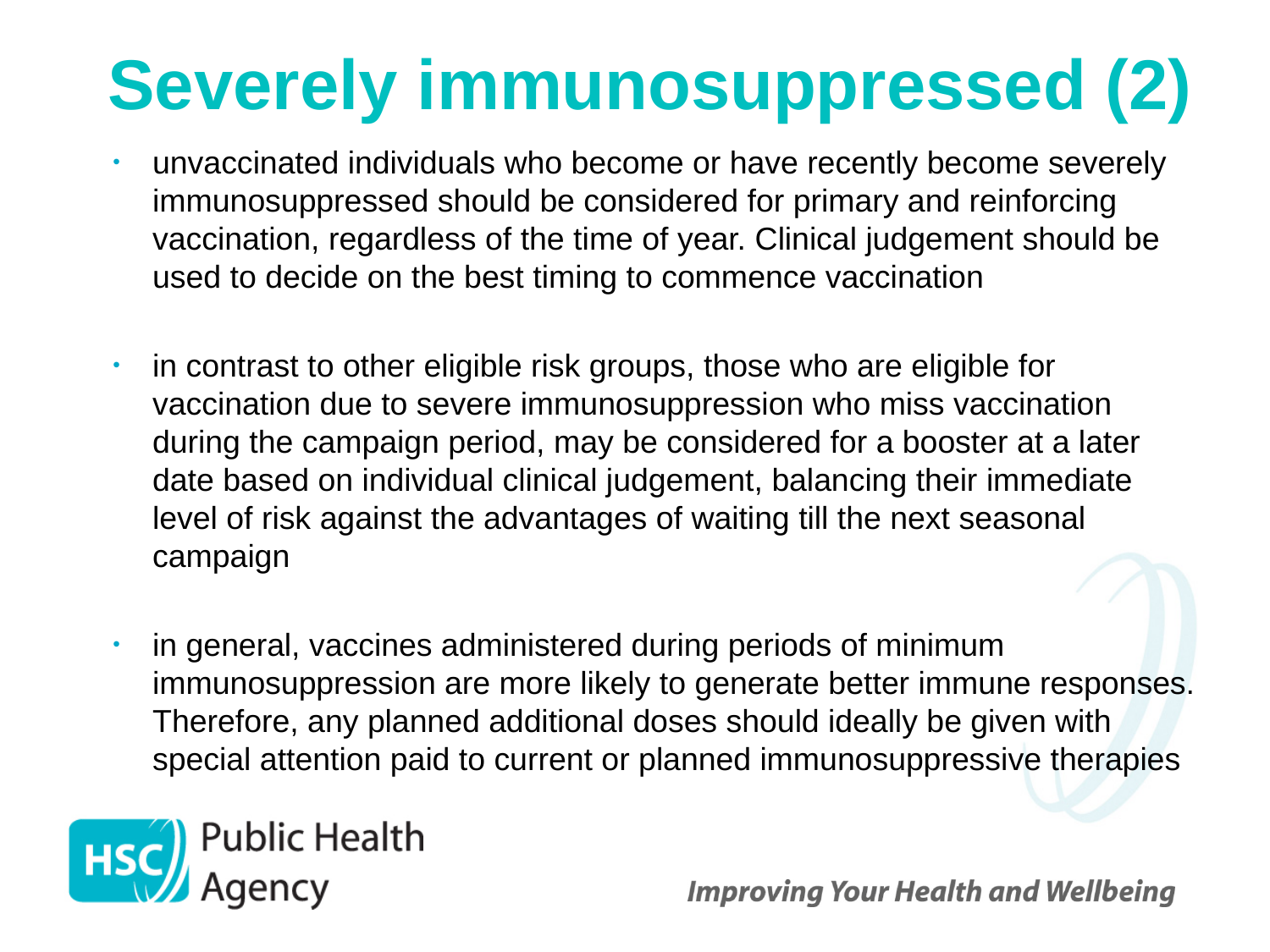

# Severely immunosuppressed (2)
unvaccinated individuals who become or have recently become severely immunosuppressed should be considered for primary and reinforcing vaccination, regardless of the time of year. Clinical judgement should be used to decide on the best timing to commence vaccination

in contrast to other eligible risk groups, those who are eligible for vaccination due to severe immunosuppression who miss vaccination during the campaign period, may be considered for a booster at a later date based on individual clinical judgement, balancing their immediate level of risk against the advantages of waiting till the next seasonal campaign

in general, vaccines administered during periods of minimum immunosuppression are more likely to generate better immune responses. Therefore, any planned additional doses should ideally be given with special attention paid to current or planned immunosuppressive therapies